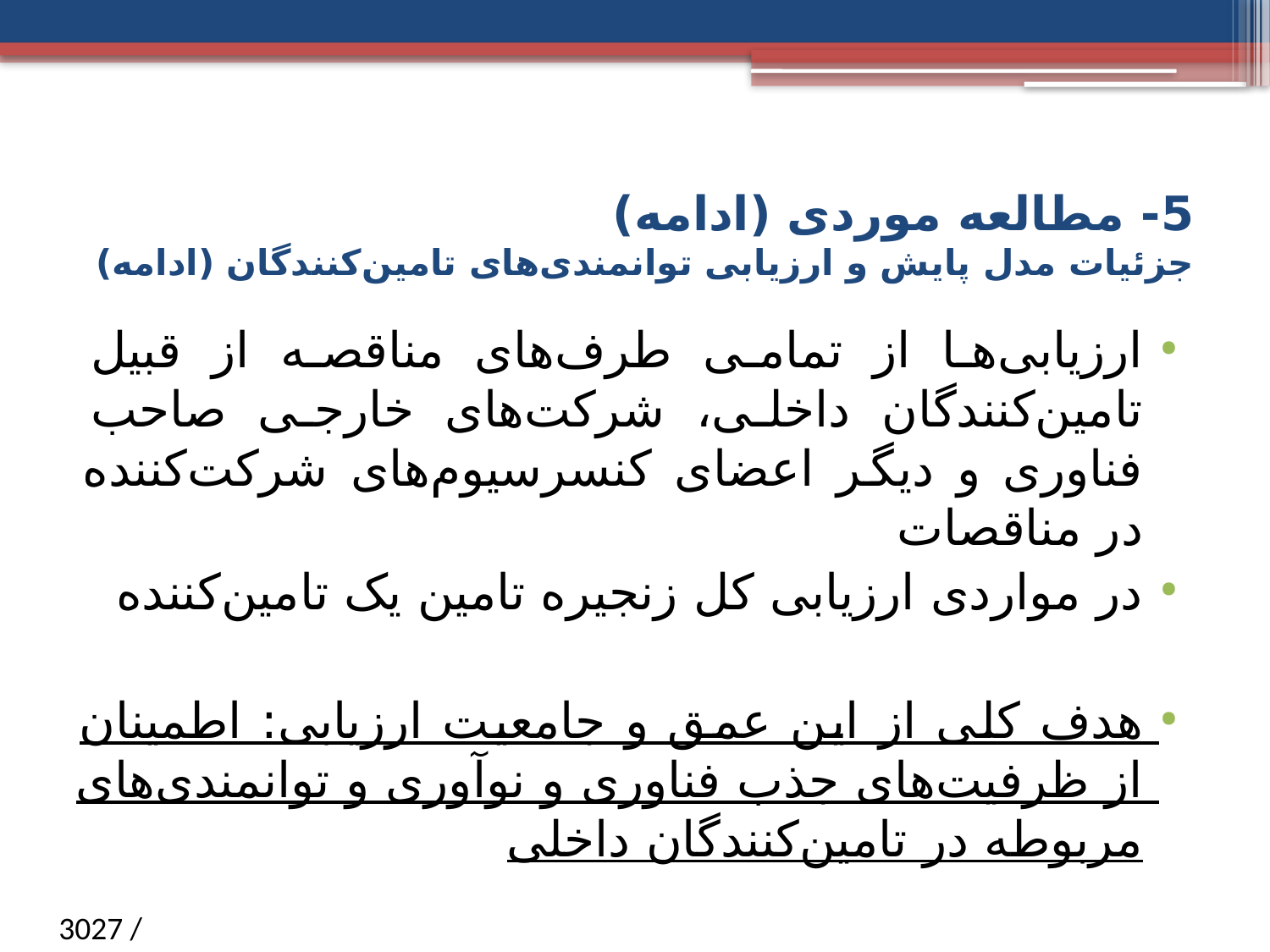

# 5- مطالعه موردی (ادامه) جزئیات مدل پایش و ارزیابی توانمندی‌های تامین‌کنندگان (ادامه)
ارزیابی‌ها از تمامی طرف‌های مناقصه از قبیل تامین‌کنندگان داخلی، شرکت‌های خارجی صاحب فناوری و دیگر اعضای کنسرسیوم‌های شرکت‌کننده در مناقصات
در مواردی ارزیابی کل زنجیره تامین یک تامین‌کننده

هدف کلی از این عمق و جامعیت ارزیابی: اطمینان از ظرفیت‌های جذب فناوری و نوآوری و توانمندی‌های مربوطه در تامین‌کنندگان داخلی
/ 3027